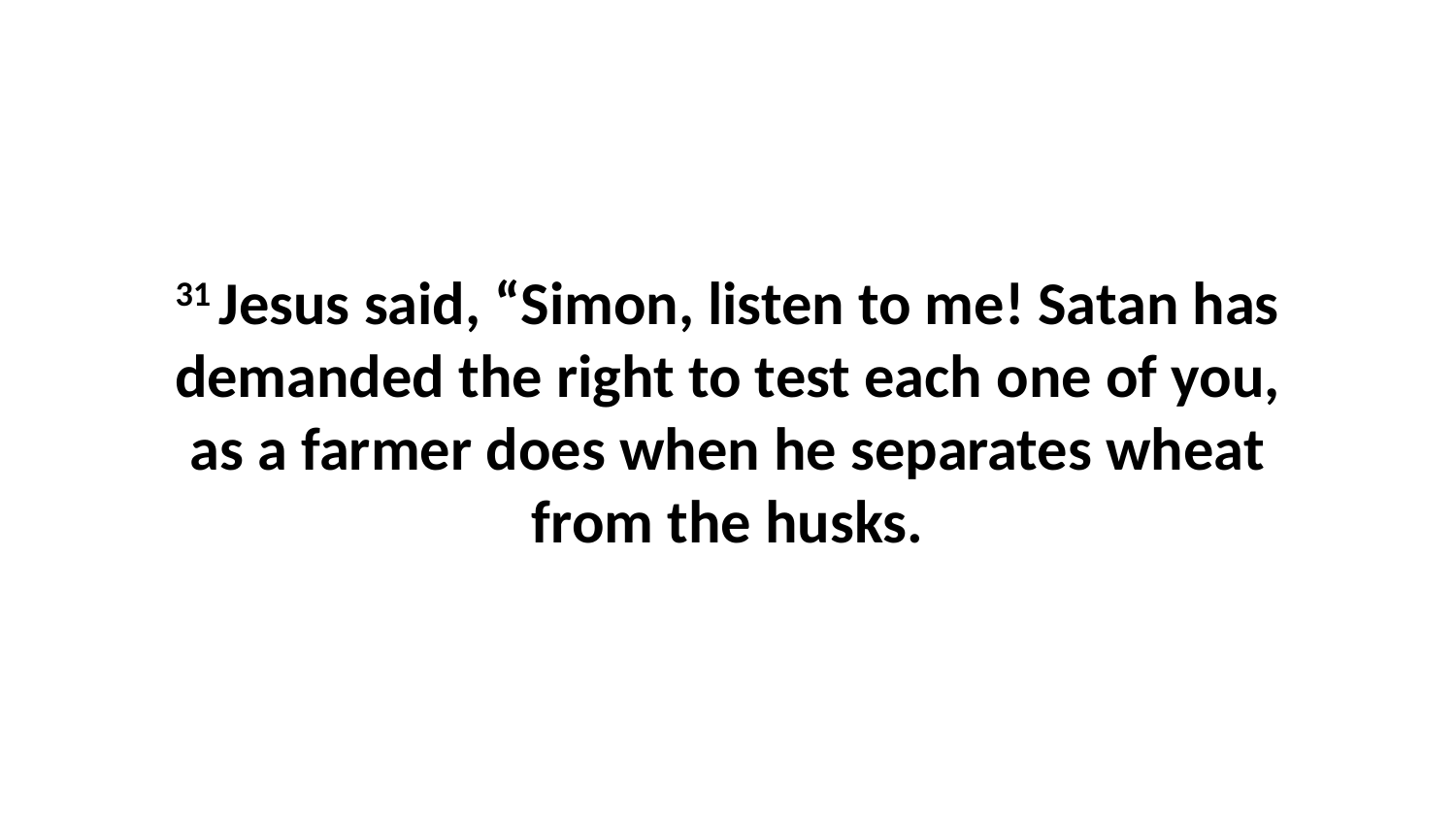

31 Jesus said, “Simon, listen to me! Satan has demanded the right to test each one of you, as a farmer does when he separates wheat from the husks.